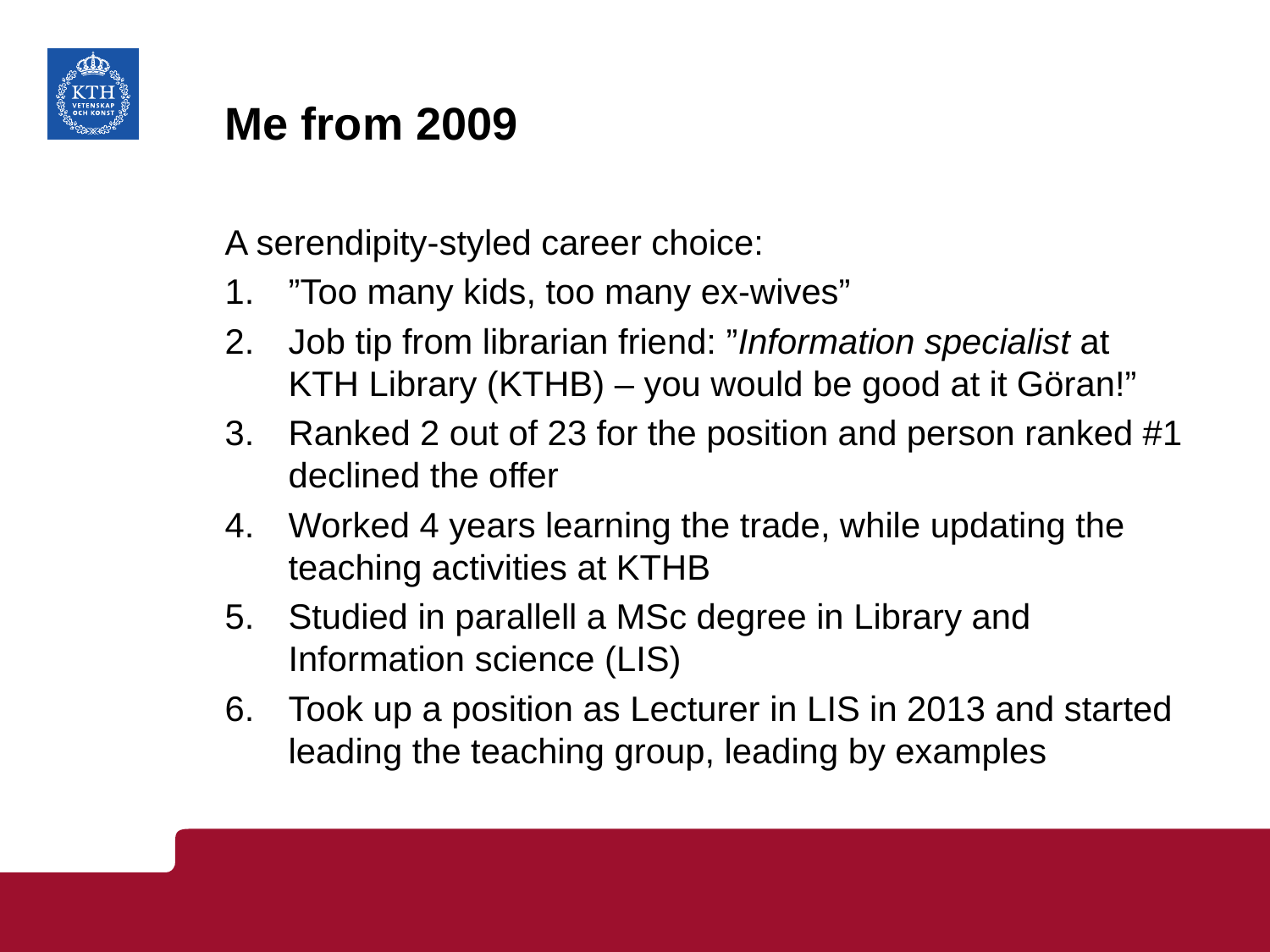

# Me from 2009
A serendipity-styled career choice:
”Too many kids, too many ex-wives”
Job tip from librarian friend: ”Information specialist at KTH Library (KTHB) – you would be good at it Göran!”
Ranked 2 out of 23 for the position and person ranked #1 declined the offer
Worked 4 years learning the trade, while updating the teaching activities at KTHB
Studied in parallell a MSc degree in Library and Information science (LIS)
Took up a position as Lecturer in LIS in 2013 and started leading the teaching group, leading by examples